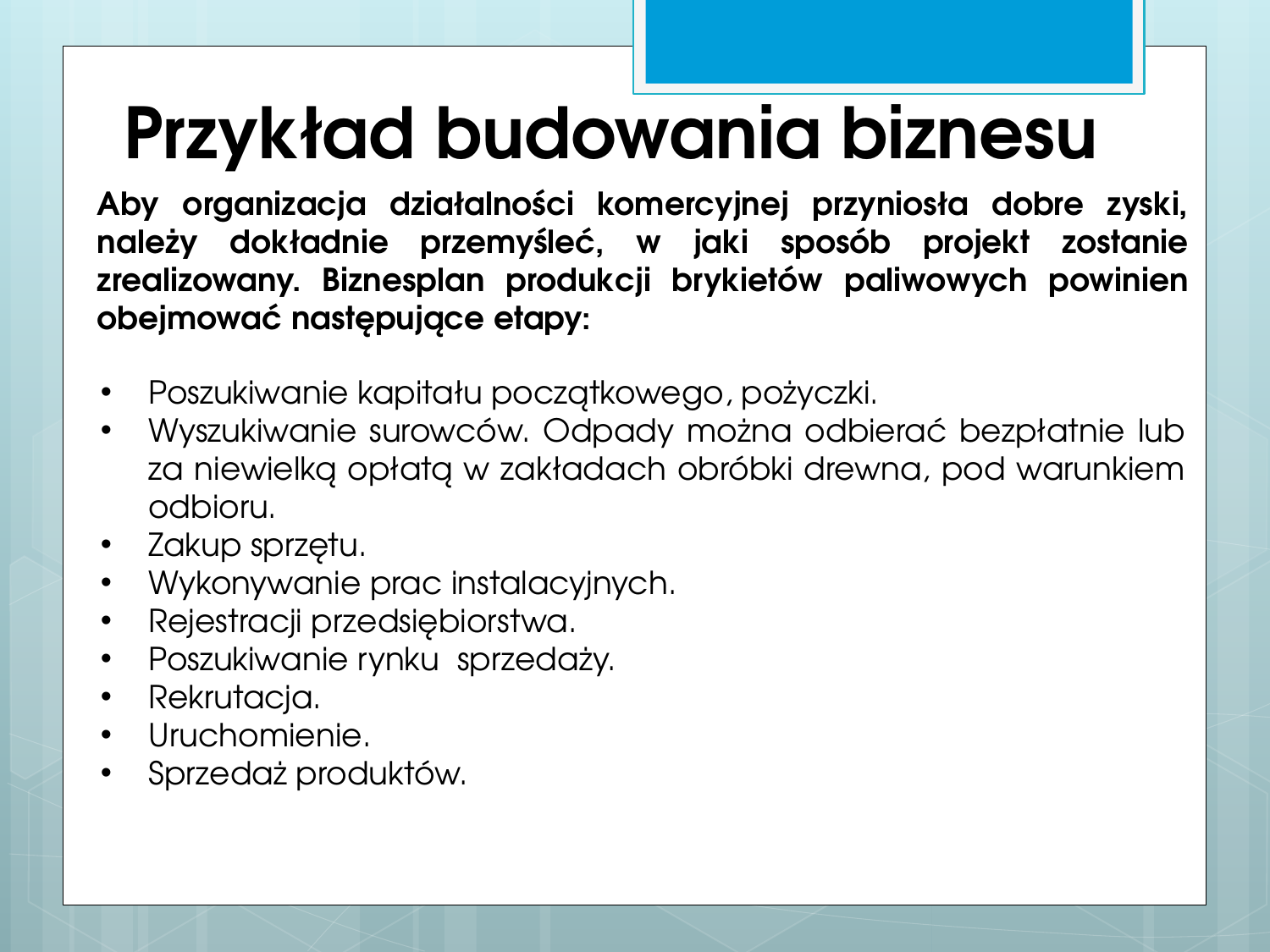

Przykład budowania biznesu
Aby organizacja działalności komercyjnej przyniosła dobre zyski, należy dokładnie przemyśleć, w jaki sposób projekt zostanie zrealizowany. Biznesplan produkcji brykietów paliwowych powinien obejmować następujące etapy:
Poszukiwanie kapitału początkowego, pożyczki.
Wyszukiwanie surowców. Odpady można odbierać bezpłatnie lub za niewielką opłatą w zakładach obróbki drewna, pod warunkiem odbioru.
Zakup sprzętu.
Wykonywanie prac instalacyjnych.
Rejestracji przedsiębiorstwa.
Poszukiwanie rynku  sprzedaży.
Rekrutacja.
Uruchomienie.
Sprzedaż produktów.